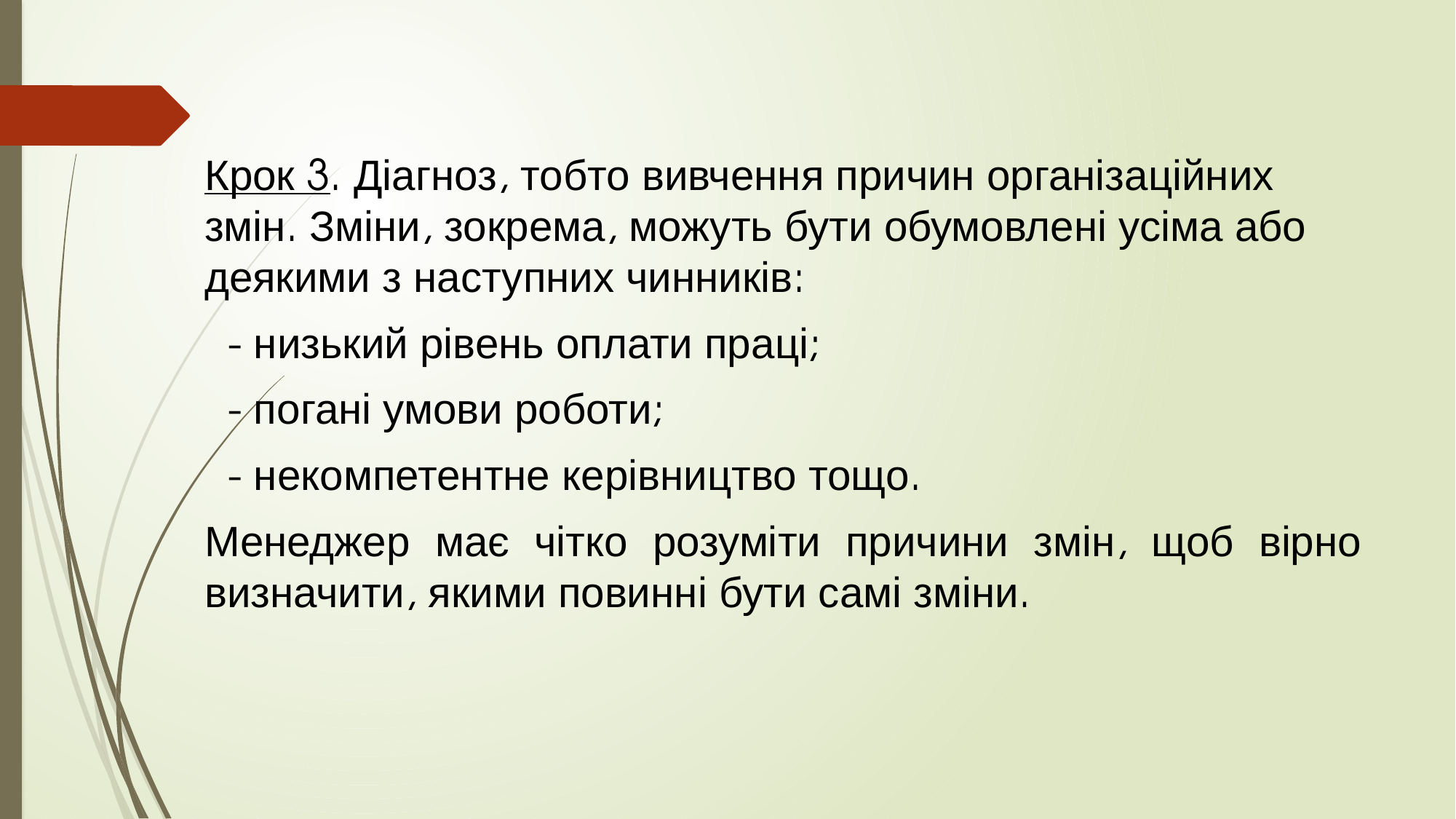

Крок 3. Діагноз, тобто вивчення причин організаційних змін. Зміни, зокрема, можуть бути обумовлені усіма або деякими з наступних чинників:
  - низький рівень оплати праці;
  - погані умови роботи;
  - некомпетентне керівництво тощо.
Менеджер має чітко розуміти причини змін, щоб вірно визначити, якими повинні бути самі зміни.